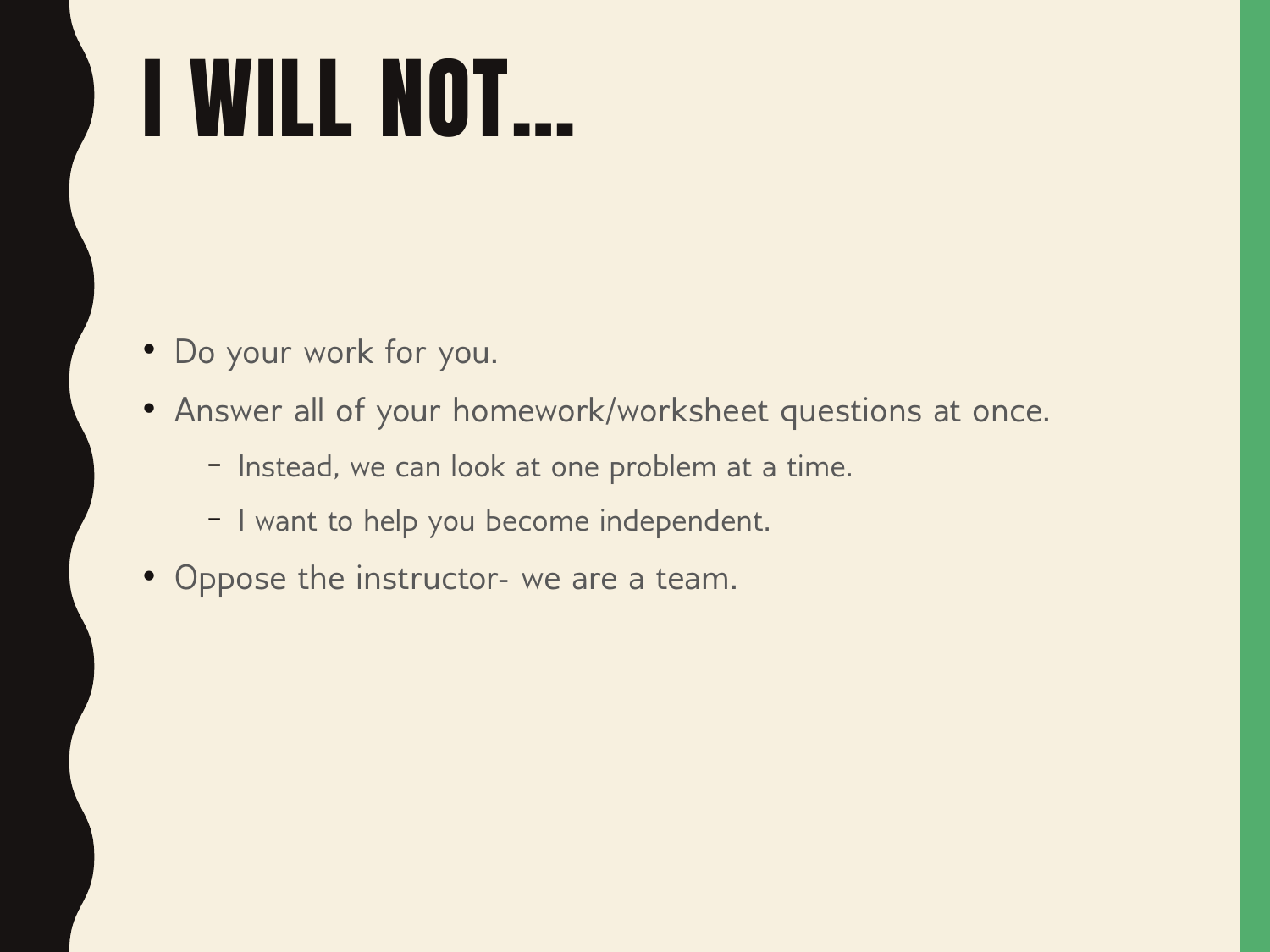

# I will not…
Do your work for you.
Answer all of your homework/worksheet questions at once.
Instead, we can look at one problem at a time.
I want to help you become independent.
Oppose the instructor- we are a team.